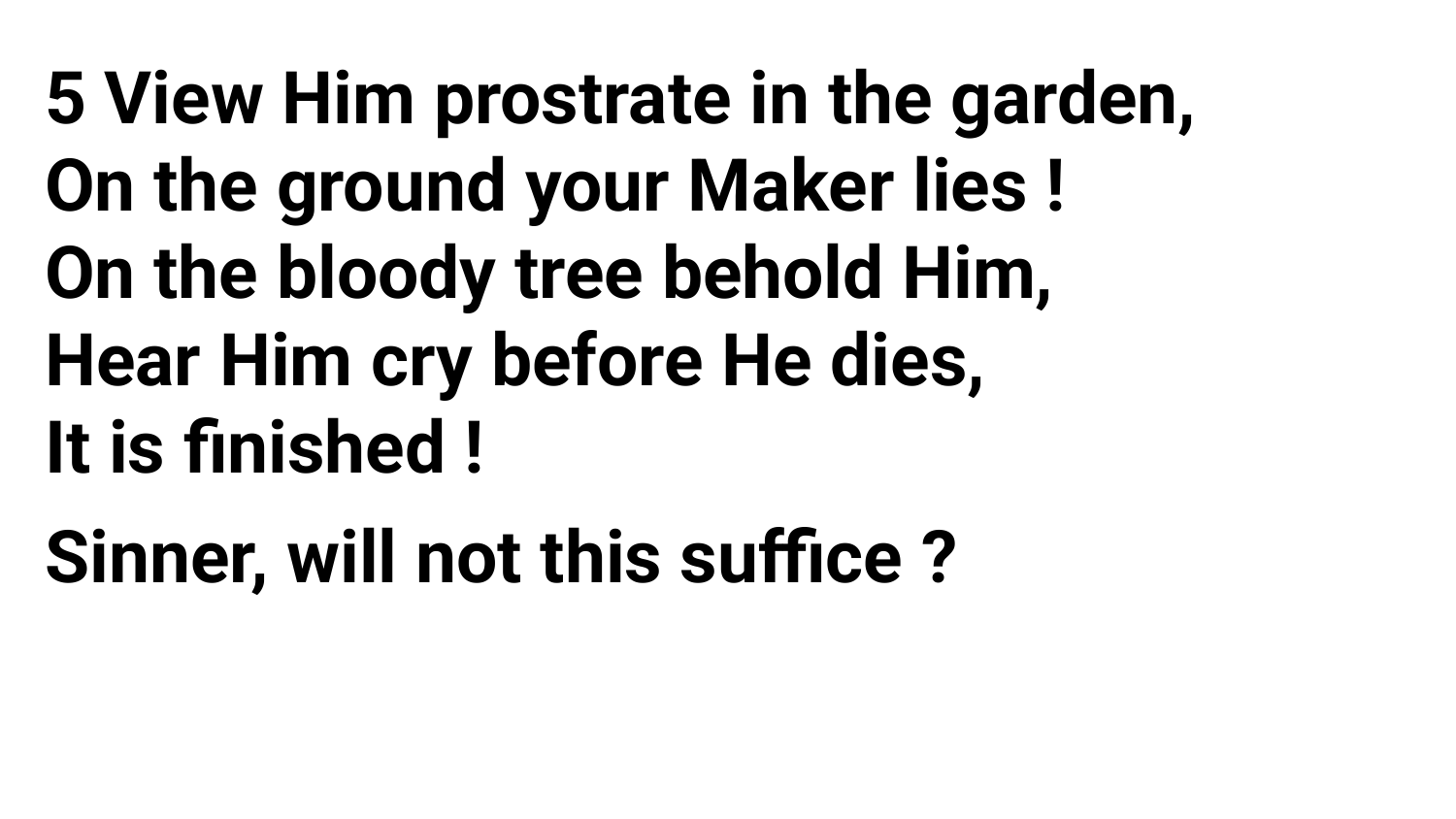

5 View Him prostrate in the garden,
On the ground your Maker lies !
On the bloody tree behold Him,
Hear Him cry before He dies,
It is finished !
Sinner, will not this suffice ?